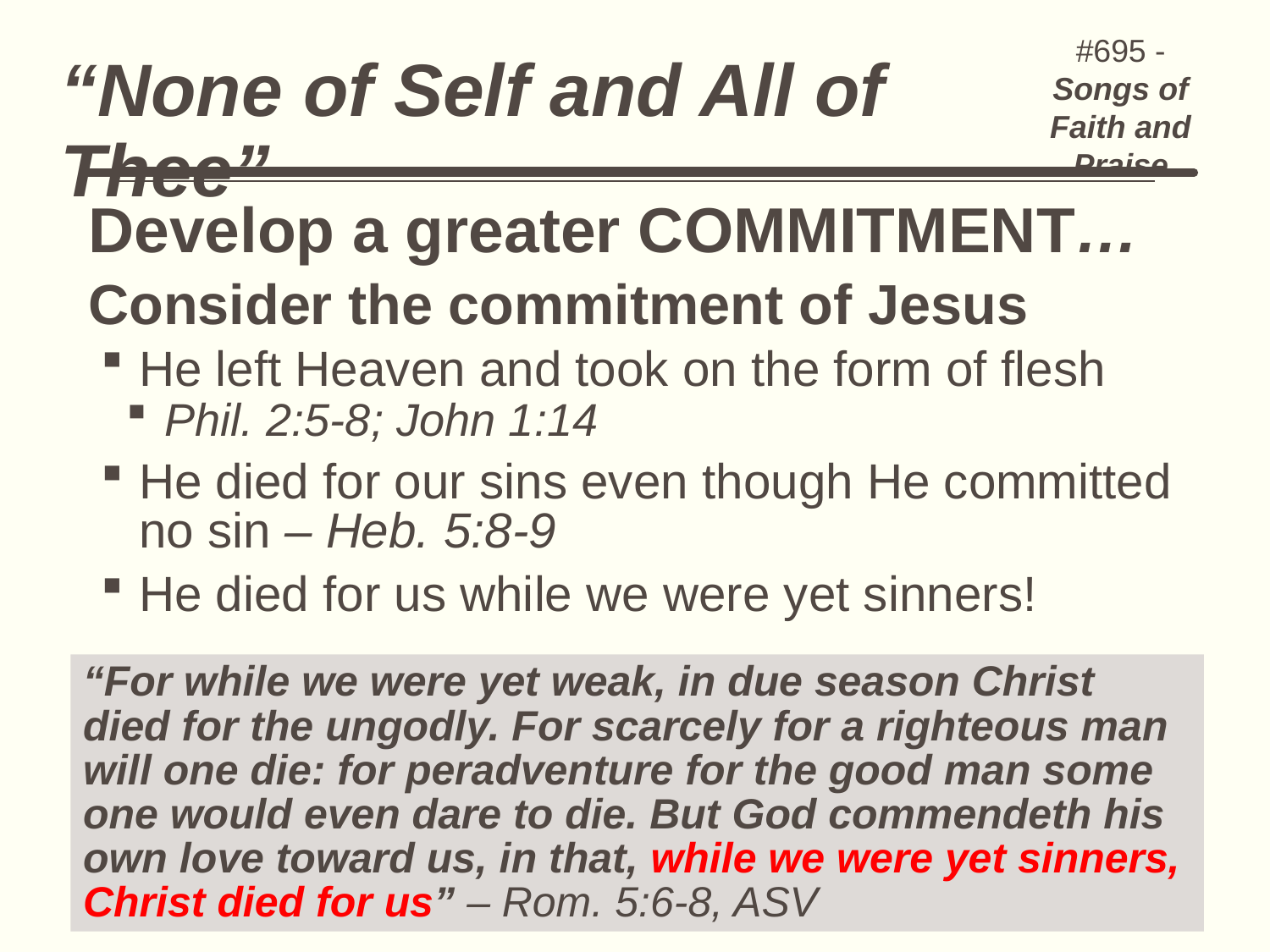

#695 - Songs of Faith and Praise
“None of Self and All of Thee”
Develop a greater COMMITMENT…
Consider the commitment of Jesus
He left Heaven and took on the form of flesh
Phil. 2:5-8; John 1:14
He died for our sins even though He committed no sin – Heb. 5:8-9
He died for us while we were yet sinners!

“For while we were yet weak, in due season Christ died for the ungodly. For scarcely for a righteous man will one die: for peradventure for the good man some one would even dare to die. But God commendeth his own love toward us, in that, while we were yet sinners, Christ died for us” – Rom. 5:6-8, ASV
13